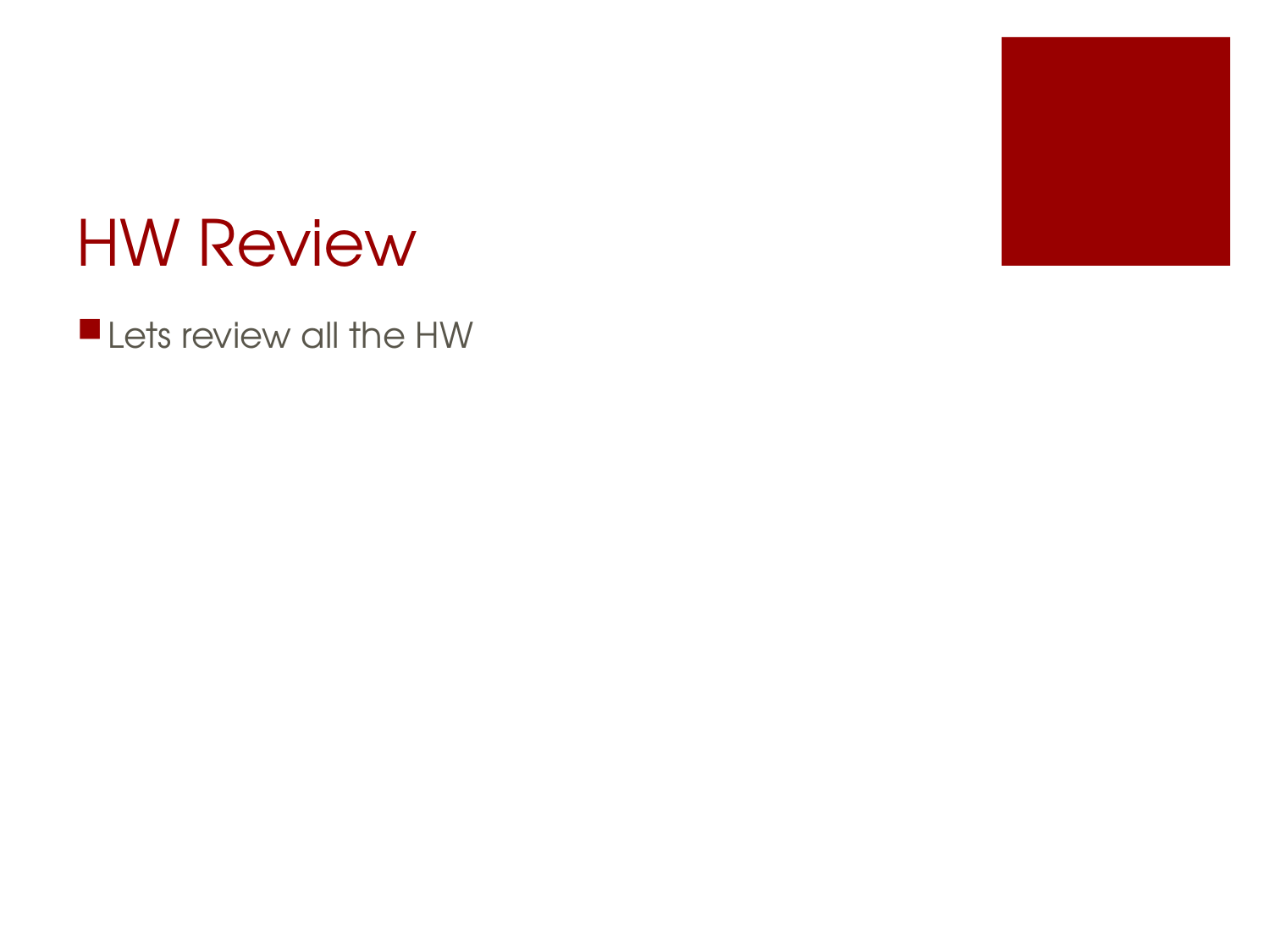

# HW Review
Lets review all the HW